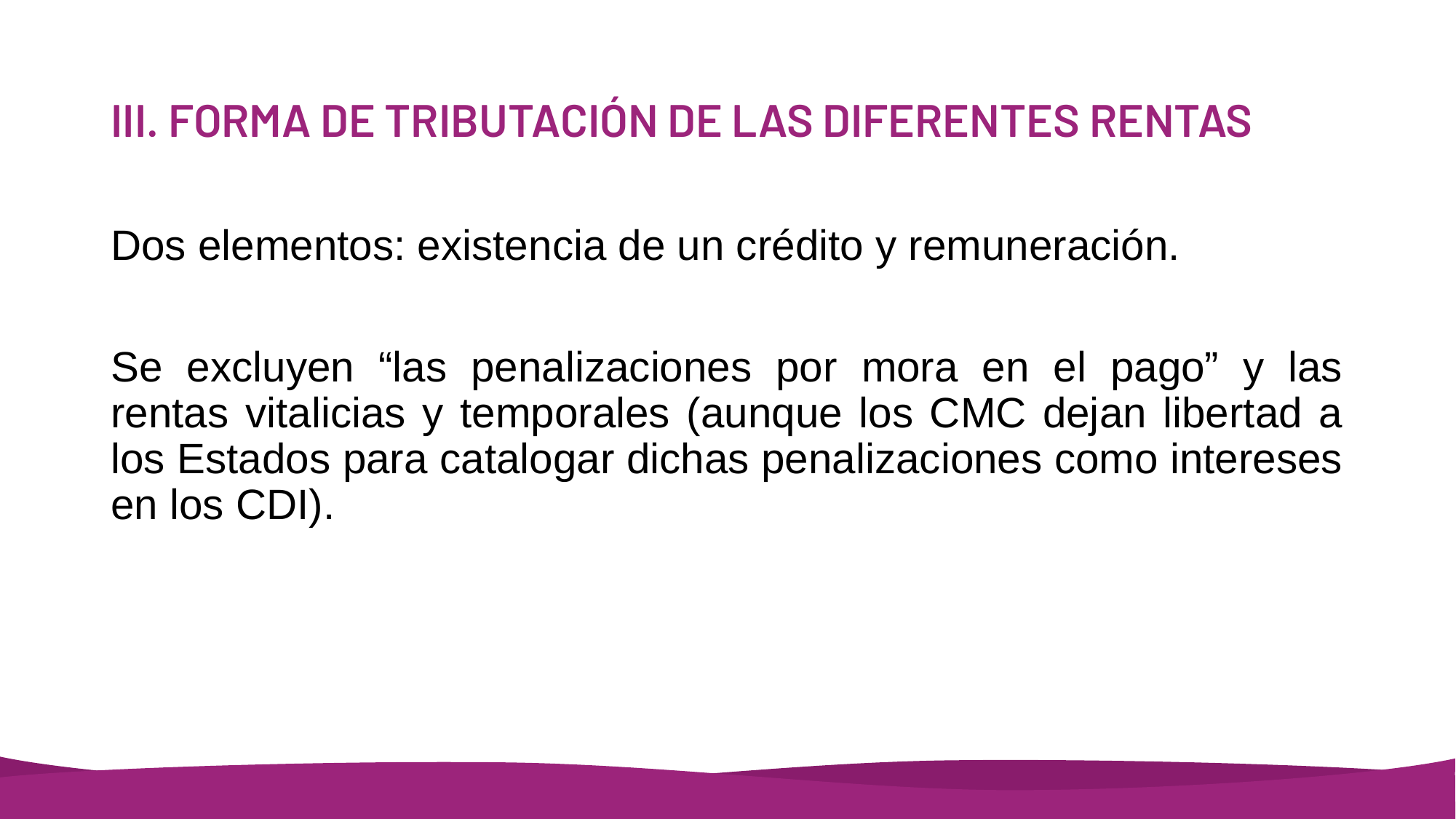

# III. FORMA DE TRIBUTACIÓN DE LAS DIFERENTES RENTAS
Dos elementos: existencia de un crédito y remuneración.

Se excluyen “las penalizaciones por mora en el pago” y las rentas vitalicias y temporales (aunque los CMC dejan libertad a los Estados para catalogar dichas penalizaciones como intereses en los CDI).